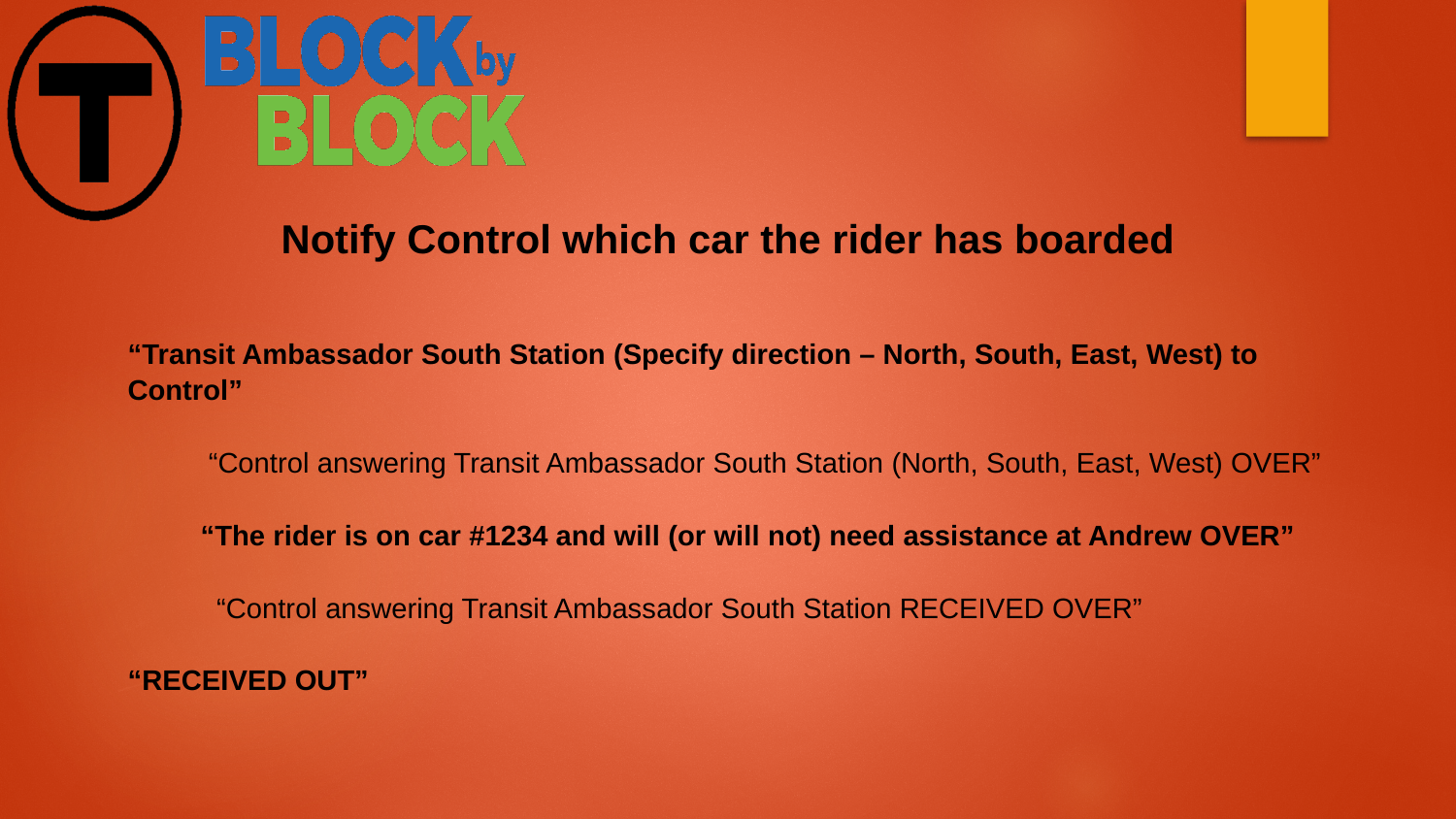

Notify Control which car the rider has boarded

“Transit Ambassador South Station (Specify direction – North, South, East, West) to Control”

 “Control answering Transit Ambassador South Station (North, South, East, West) OVER”

“The rider is on car #1234 and will (or will not) need assistance at Andrew OVER”

  “Control answering Transit Ambassador South Station RECEIVED OVER”

“RECEIVED OUT”